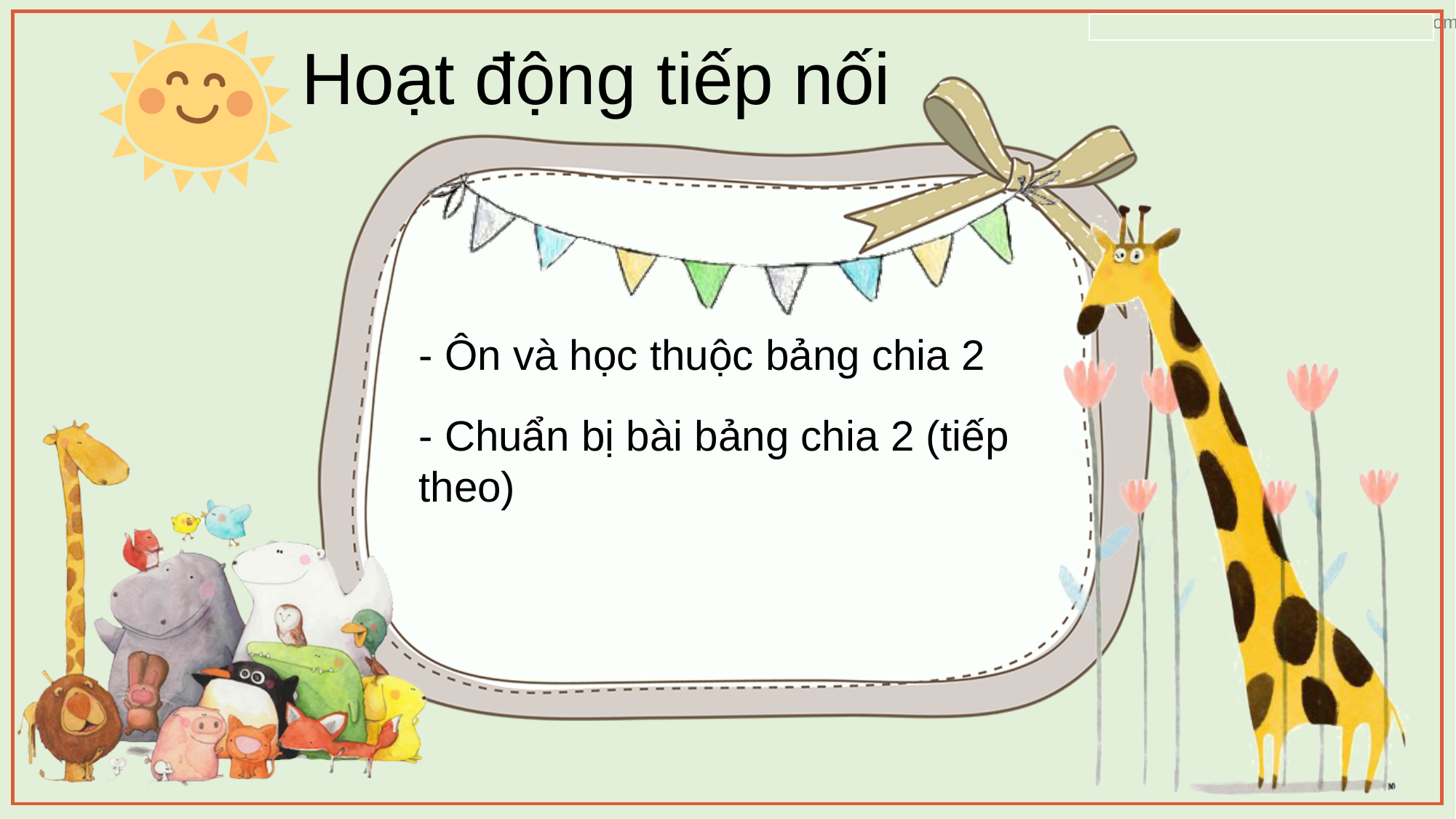

Hoạt động tiếp nối
- Ôn và học thuộc bảng chia 2
- Chuẩn bị bài bảng chia 2 (tiếp theo)